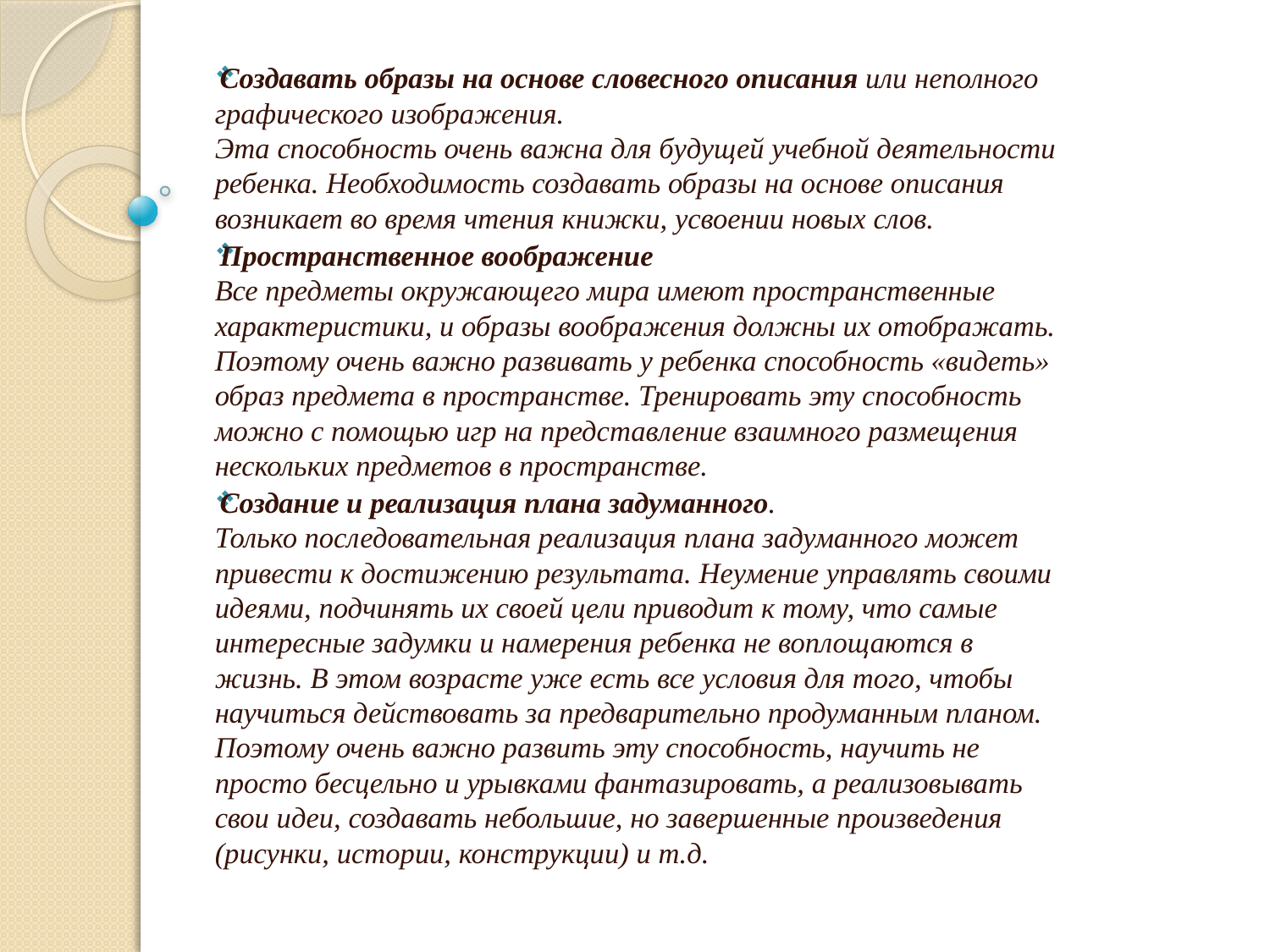

Создавать образы на основе словесного описания или неполного графического изображения.
Эта способность очень важна для будущей учебной деятельности ребенка. Необходимость создавать образы на основе описания возникает во время чтения книжки, усвоении новых слов.
Пространственное воображение
Все предметы окружающего мира имеют пространственные характеристики, и образы воображения должны их отображать. Поэтому очень важно развивать у ребенка способность «видеть» образ предмета в пространстве. Тренировать эту способность можно с помощью игр на представление взаимного размещения нескольких предметов в пространстве.
Создание и реализация плана задуманного.
Только последовательная реализация плана задуманного может привести к достижению результата. Неумение управлять своими идеями, подчинять их своей цели приводит к тому, что самые интересные задумки и намерения ребенка не воплощаются в жизнь. В этом возрасте уже есть все условия для того, чтобы научиться действовать за предварительно продуманным планом. Поэтому очень важно развить эту способность, научить не просто бесцельно и урывками фантазировать, а реализовывать свои идеи, создавать небольшие, но завершенные произведения (рисунки, истории, конструкции) и т.д.